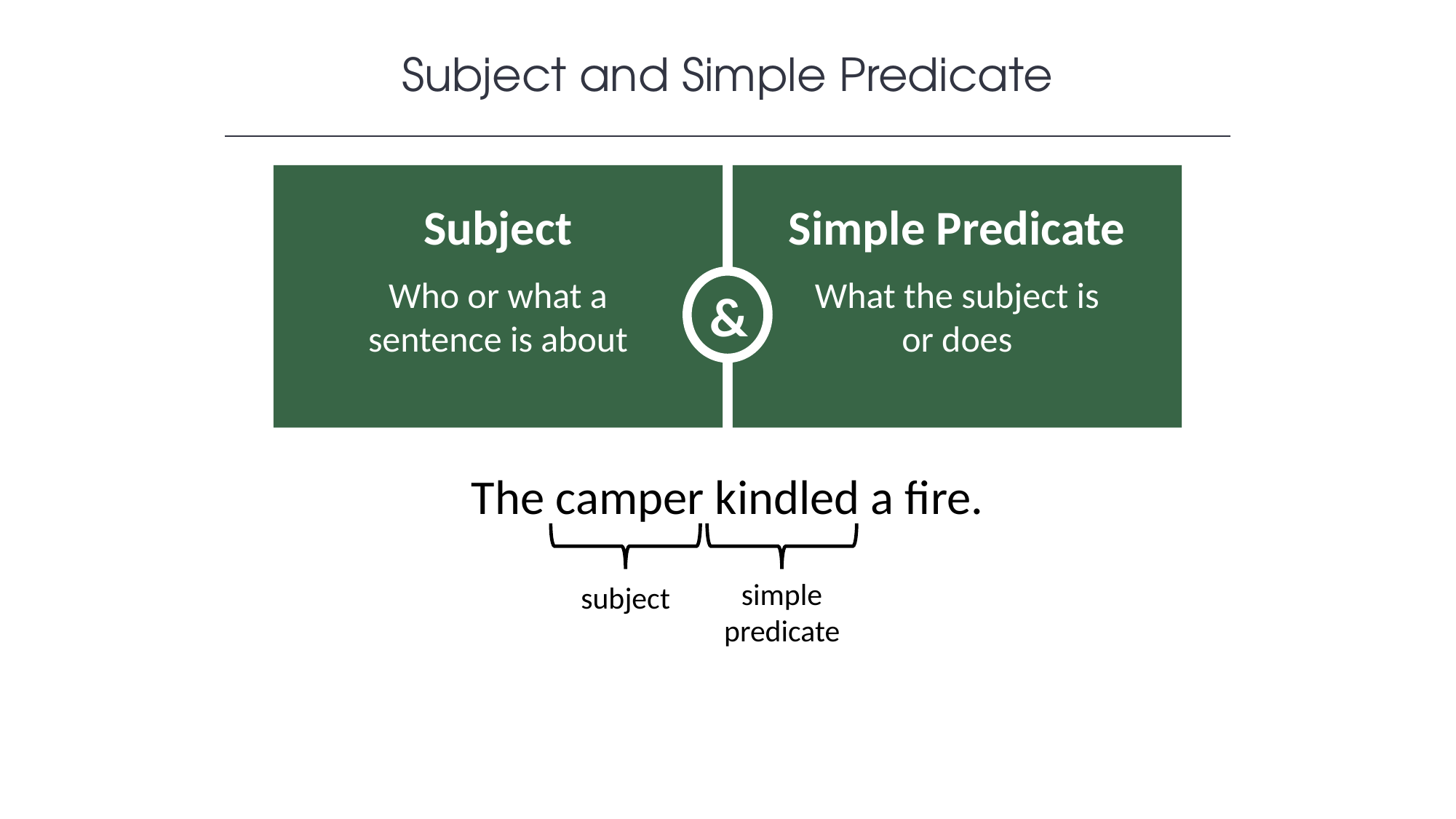

Subject and Simple Predicate

&
Who or what a sentence is about
What the subject is or does
Subject
Simple Predicate
The camper kindled a fire.

simple predicate
subject